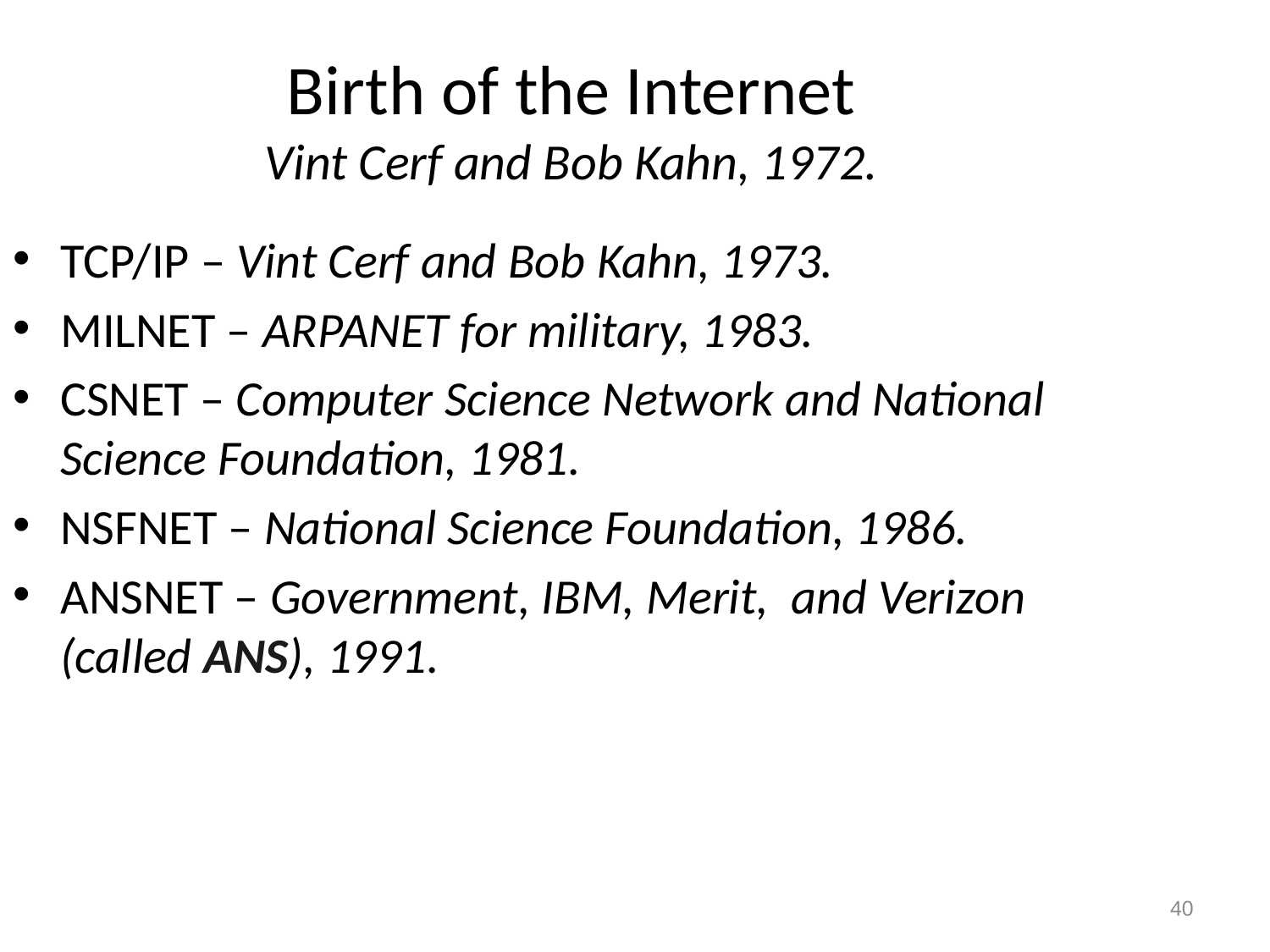

Birth of the Internet
Vint Cerf and Bob Kahn, 1972.
TCP/IP – Vint Cerf and Bob Kahn, 1973.
MILNET – ARPANET for military, 1983.
CSNET – Computer Science Network and National Science Foundation, 1981.
NSFNET – National Science Foundation, 1986.
ANSNET – Government, IBM, Merit,  and Verizon (called ANS), 1991.

40